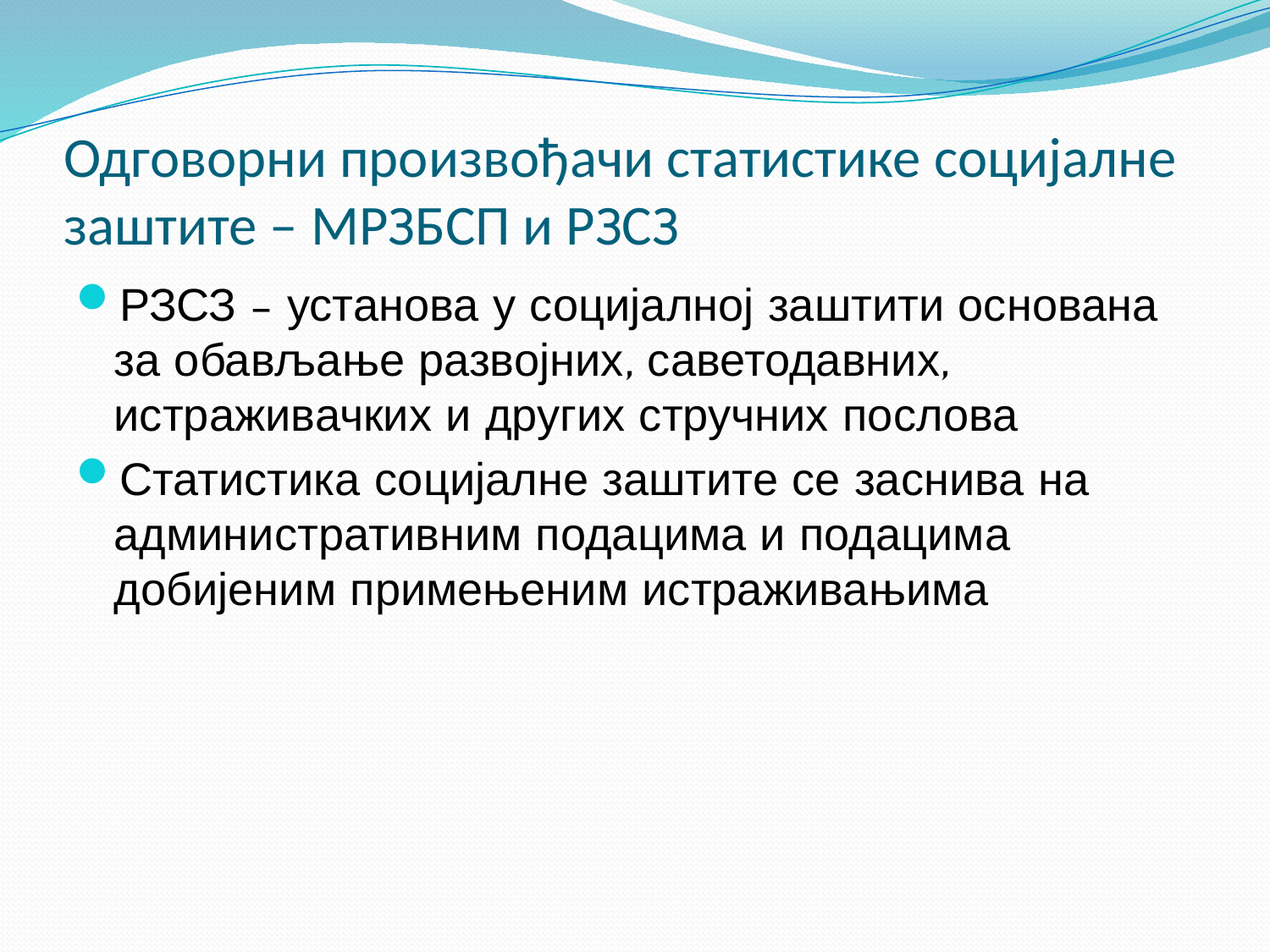

# Одговорни произвођачи статистике социјалне заштите – МРЗБСП и РЗСЗ
РЗСЗ – установа у социјалној заштити основана за обављање развојних, саветодавних, истраживачких и других стручних послова
Статистика социјалне заштите се заснива на административним подацима и подацима добијеним примењеним истраживањима